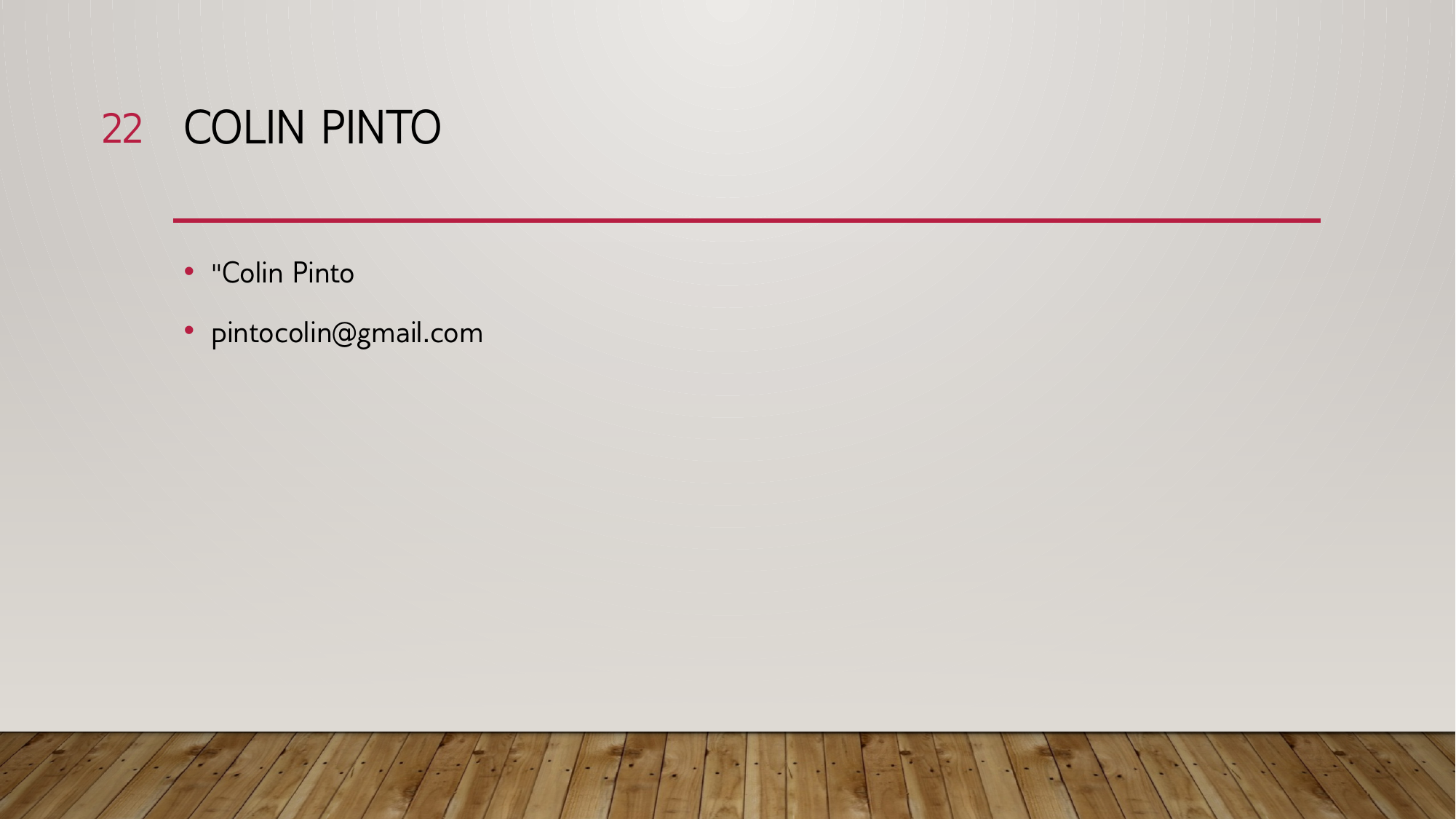

22
# Colin Pinto
"Colin Pinto
pintocolin@gmail.com